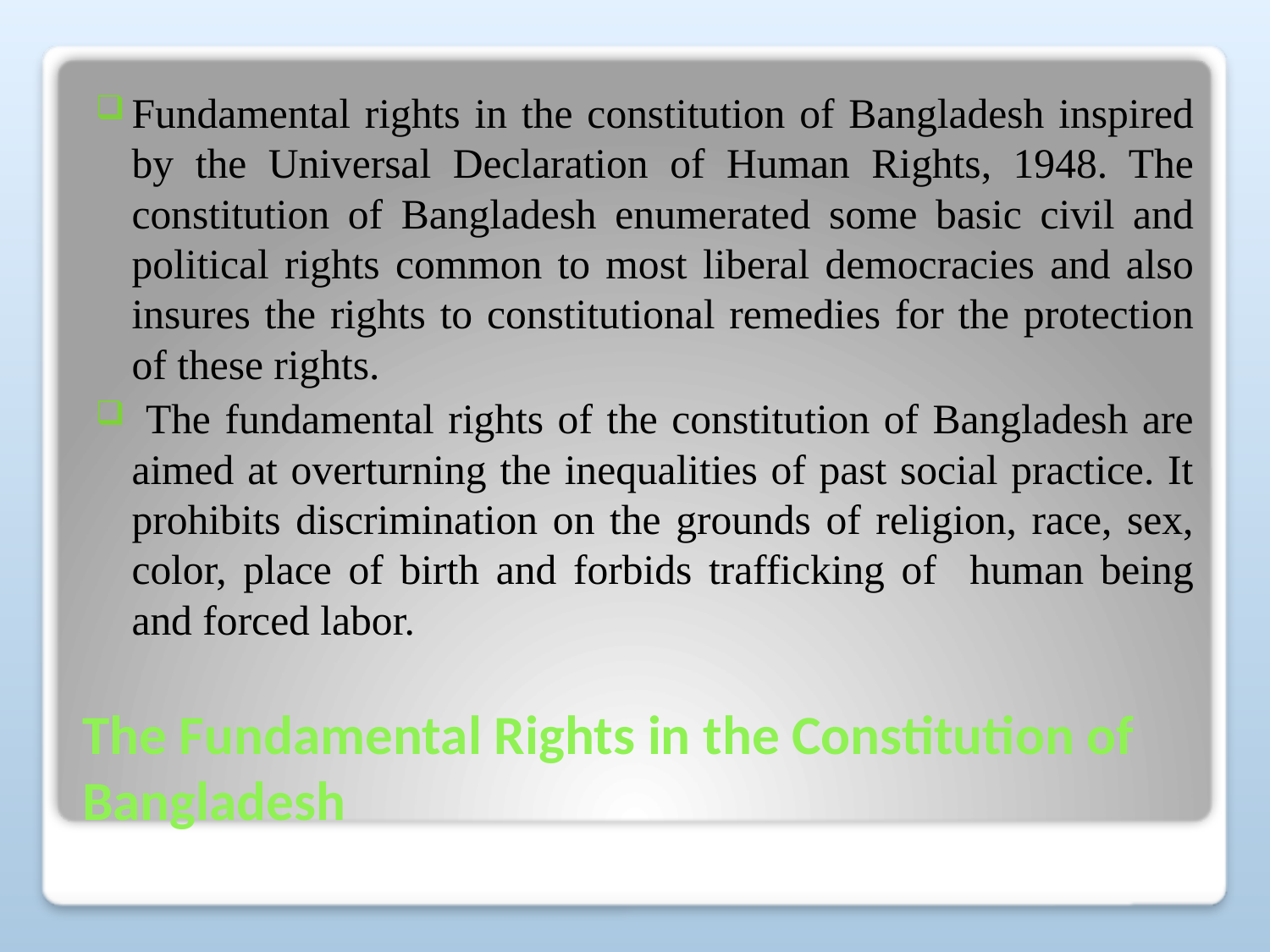

Fundamental rights in the constitution of Bangladesh inspired by the Universal Declaration of Human Rights, 1948. The constitution of Bangladesh enumerated some basic civil and political rights common to most liberal democracies and also insures the rights to constitutional remedies for the protection of these rights.
 The fundamental rights of the constitution of Bangladesh are aimed at overturning the inequalities of past social practice. It prohibits discrimination on the grounds of religion, race, sex, color, place of birth and forbids trafficking of  human being and forced labor.
# The Fundamental Rights in the Constitution of Bangladesh